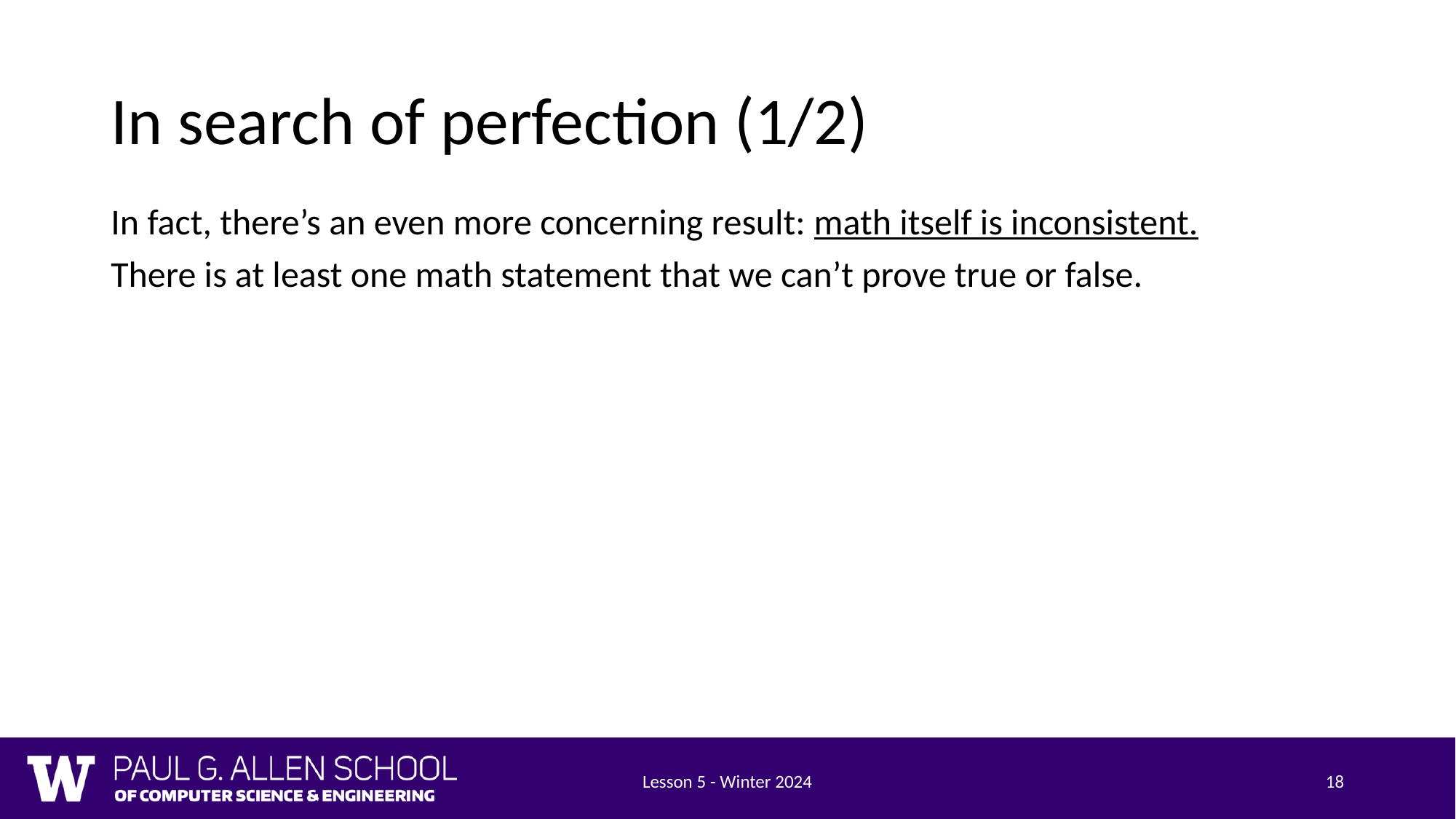

# In search of perfection (1/2)
In fact, there’s an even more concerning result: math itself is inconsistent.
There is at least one math statement that we can’t prove true or false.
Lesson 5 - Winter 2024
18